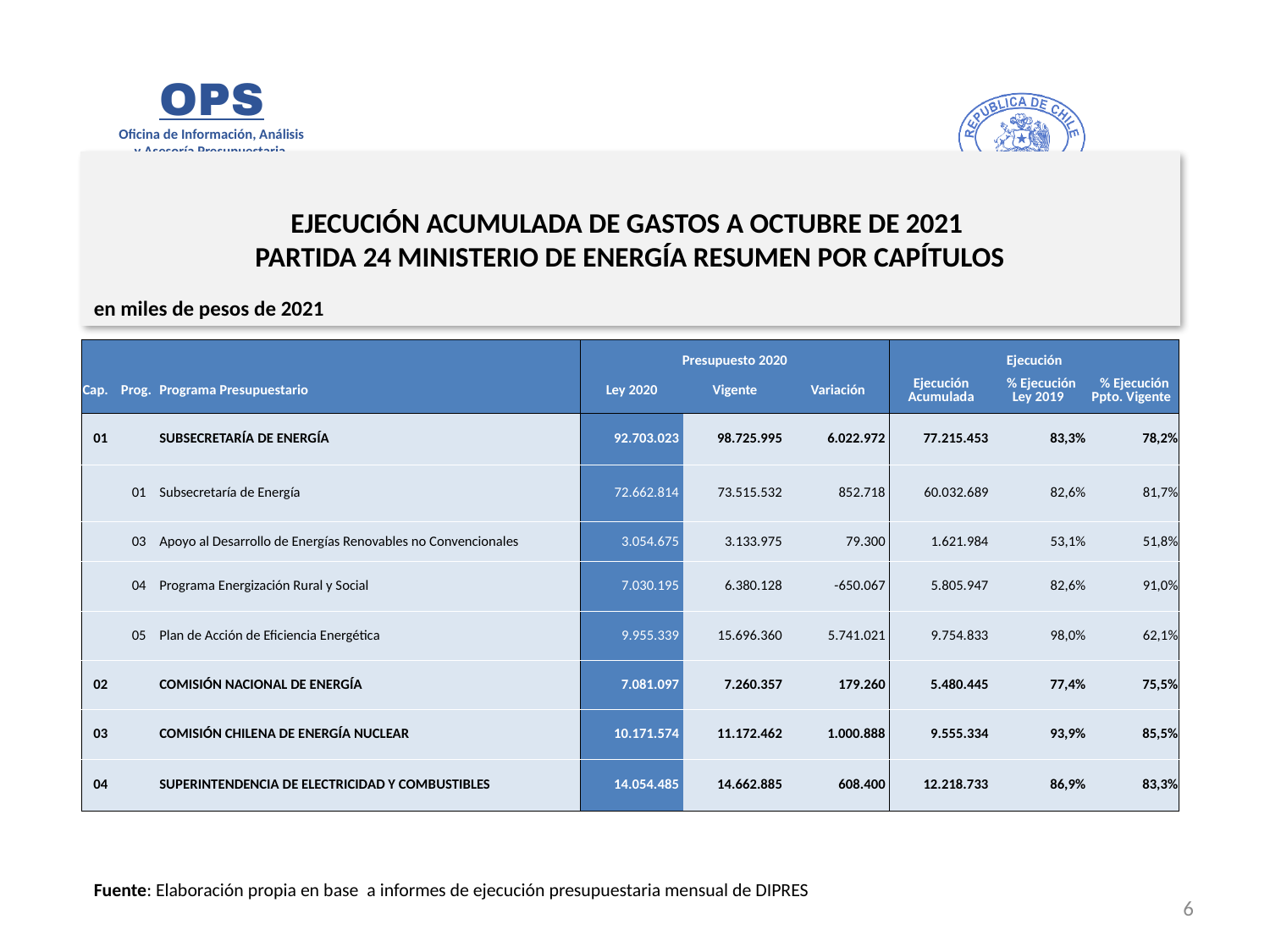

# EJECUCIÓN ACUMULADA DE GASTOS A OCTUBRE DE 2021 PARTIDA 24 MINISTERIO DE ENERGÍA RESUMEN POR CAPÍTULOS
en miles de pesos de 2021
|  |  |  | Presupuesto 2020 |  |  | Ejecución |  |  |
| --- | --- | --- | --- | --- | --- | --- | --- | --- |
| Cap. | Prog. | Programa Presupuestario | Ley 2020 | Vigente | Variación | Ejecución Acumulada | % Ejecución Ley 2019 | % Ejecución Ppto. Vigente |
| 01 |  | SUBSECRETARÍA DE ENERGÍA | 92.703.023 | 98.725.995 | 6.022.972 | 77.215.453 | 83,3% | 78,2% |
|  | 01 | Subsecretaría de Energía | 72.662.814 | 73.515.532 | 852.718 | 60.032.689 | 82,6% | 81,7% |
|  | 03 | Apoyo al Desarrollo de Energías Renovables no Convencionales | 3.054.675 | 3.133.975 | 79.300 | 1.621.984 | 53,1% | 51,8% |
|  | 04 | Programa Energización Rural y Social | 7.030.195 | 6.380.128 | -650.067 | 5.805.947 | 82,6% | 91,0% |
|  | 05 | Plan de Acción de Eficiencia Energética | 9.955.339 | 15.696.360 | 5.741.021 | 9.754.833 | 98,0% | 62,1% |
| 02 |  | COMISIÓN NACIONAL DE ENERGÍA | 7.081.097 | 7.260.357 | 179.260 | 5.480.445 | 77,4% | 75,5% |
| 03 |  | COMISIÓN CHILENA DE ENERGÍA NUCLEAR | 10.171.574 | 11.172.462 | 1.000.888 | 9.555.334 | 93,9% | 85,5% |
| 04 |  | SUPERINTENDENCIA DE ELECTRICIDAD Y COMBUSTIBLES | 14.054.485 | 14.662.885 | 608.400 | 12.218.733 | 86,9% | 83,3% |
Fuente: Elaboración propia en base  a informes de ejecución presupuestaria mensual de DIPRES
6